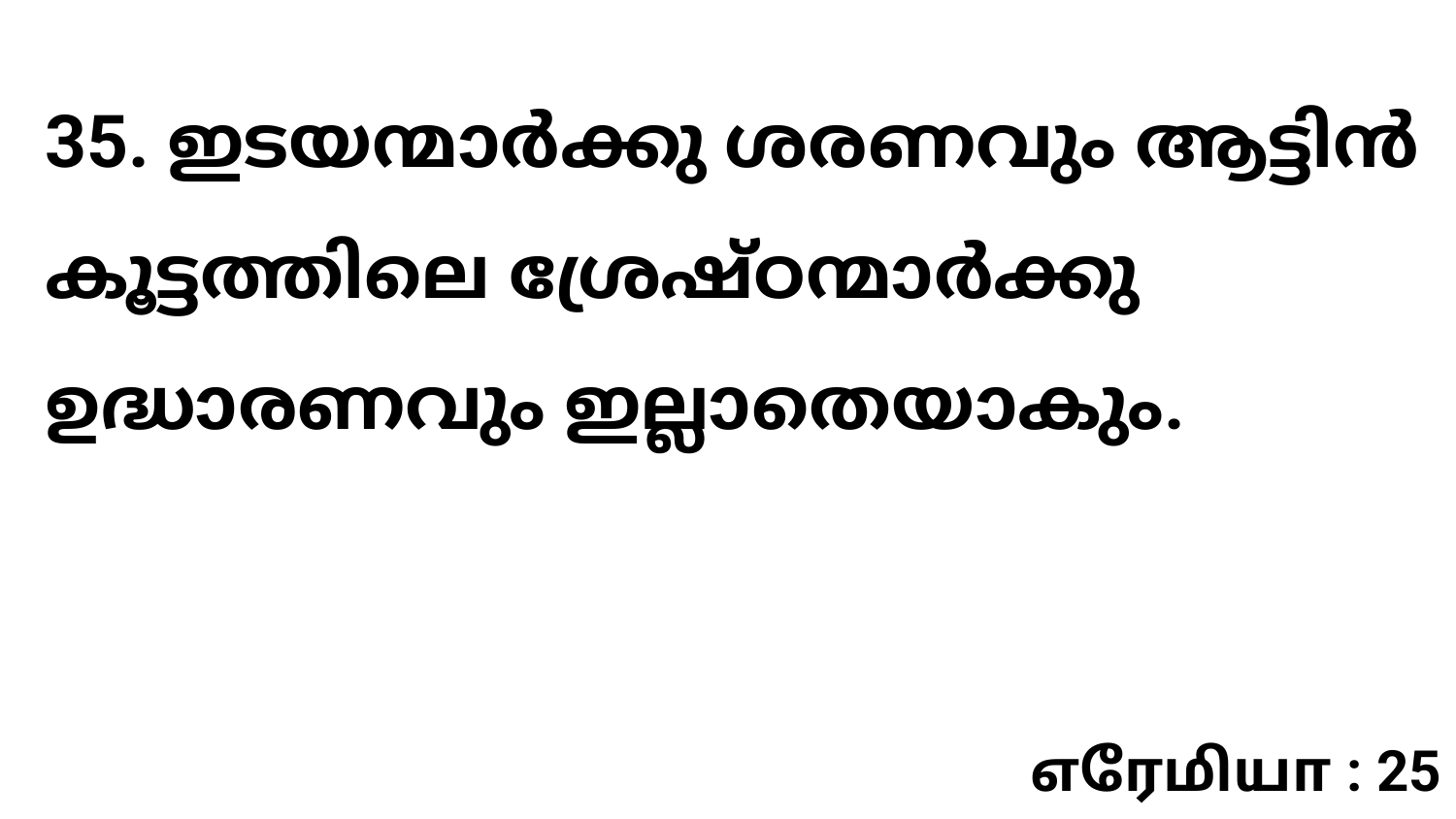

35. ഇടയന്മാർക്കു ശരണവും ആട്ടിൻ കൂട്ടത്തിലെ ശ്രേഷ്ഠന്മാർക്കു ഉദ്ധാരണവും ഇല്ലാതെയാകും.
எரேமியா : 25